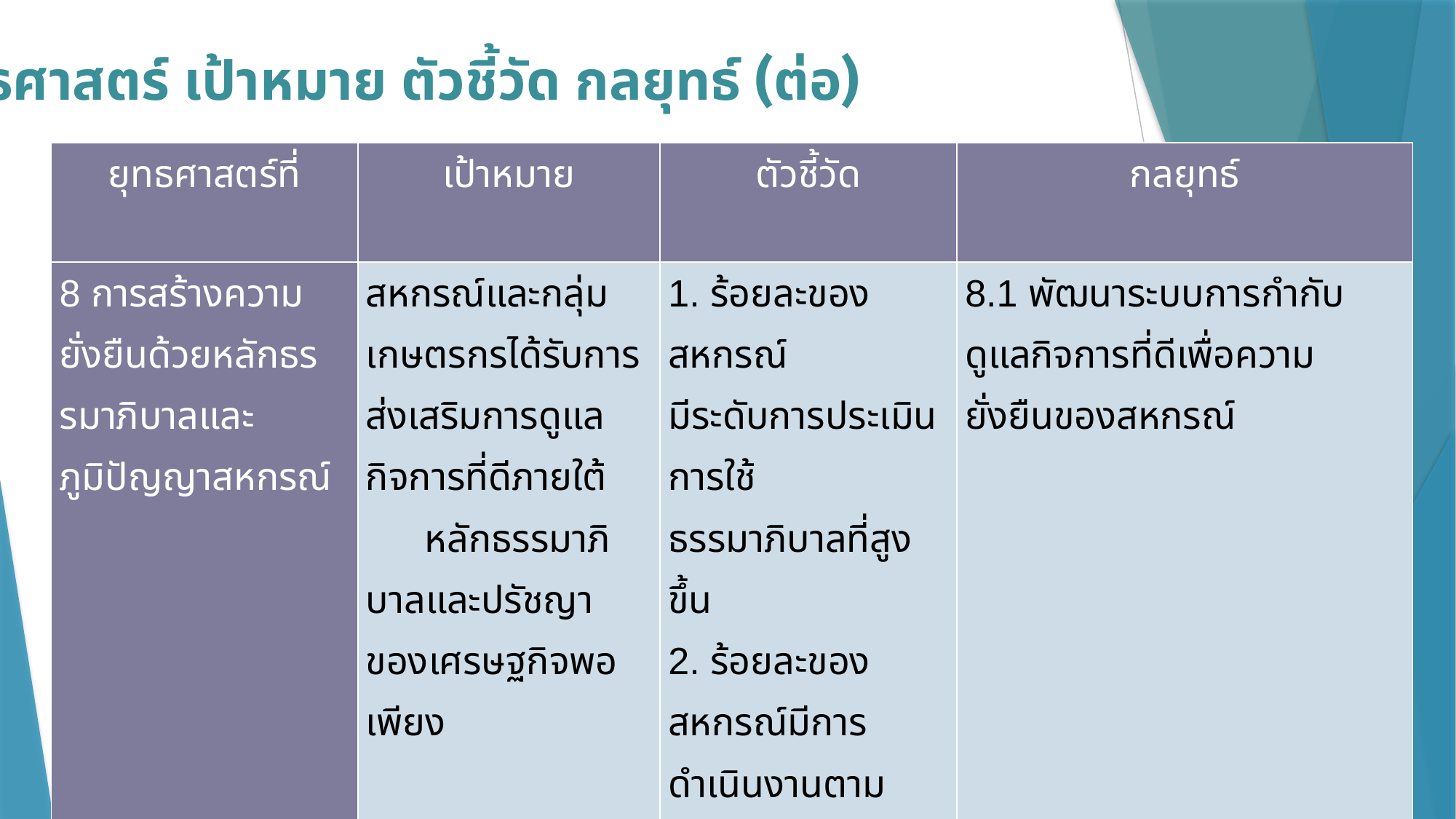

ยุทธศาสตร์ เป้าหมาย ตัวชี้วัด กลยุทธ์ (ต่อ)
| ยุทธศาสตร์ที่ | เป้าหมาย | ตัวชี้วัด | กลยุทธ์ |
| --- | --- | --- | --- |
| 8 การสร้างความยั่งยืนด้วยหลักธรรมาภิบาลและภูมิปัญญาสหกรณ์ | สหกรณ์และกลุ่มเกษตรกรได้รับการส่งเสริมการดูแลกิจการที่ดีภายใต้ หลักธรรมาภิบาลและปรัชญาของเศรษฐกิจพอเพียง | 1. ร้อยละของสหกรณ์ มีระดับการประเมินการใช้ ธรรมาภิบาลที่สูงขึ้น 2. ร้อยละของสหกรณ์มีการดำเนินงานตามแนวทางปรัชญาของเศรษฐกิจพอเพียง | 8.1 พัฒนาระบบการกำกับดูแลกิจการที่ดีเพื่อความยั่งยืนของสหกรณ์ |